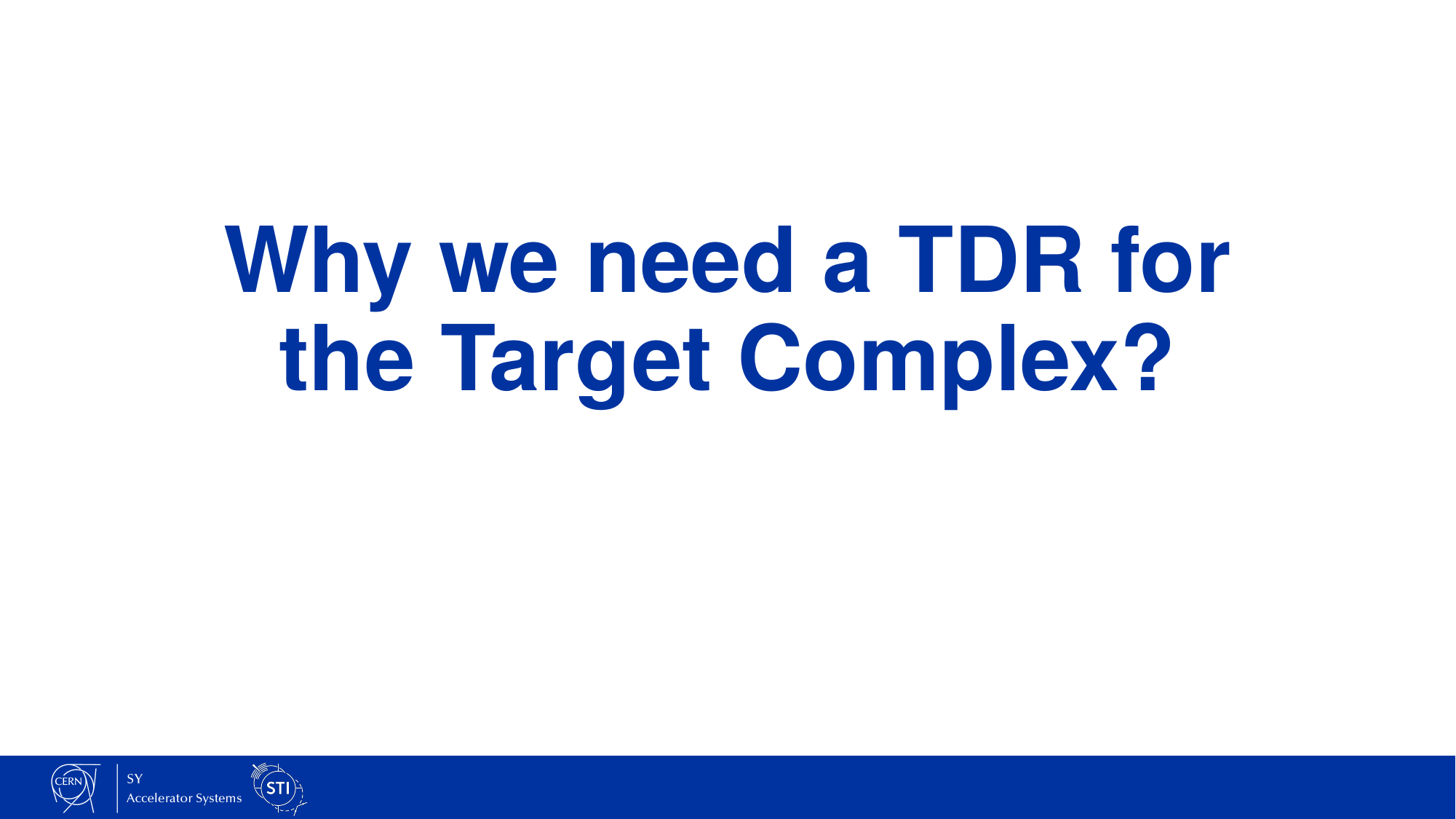

# Why we need a TDR for the Target Complex?